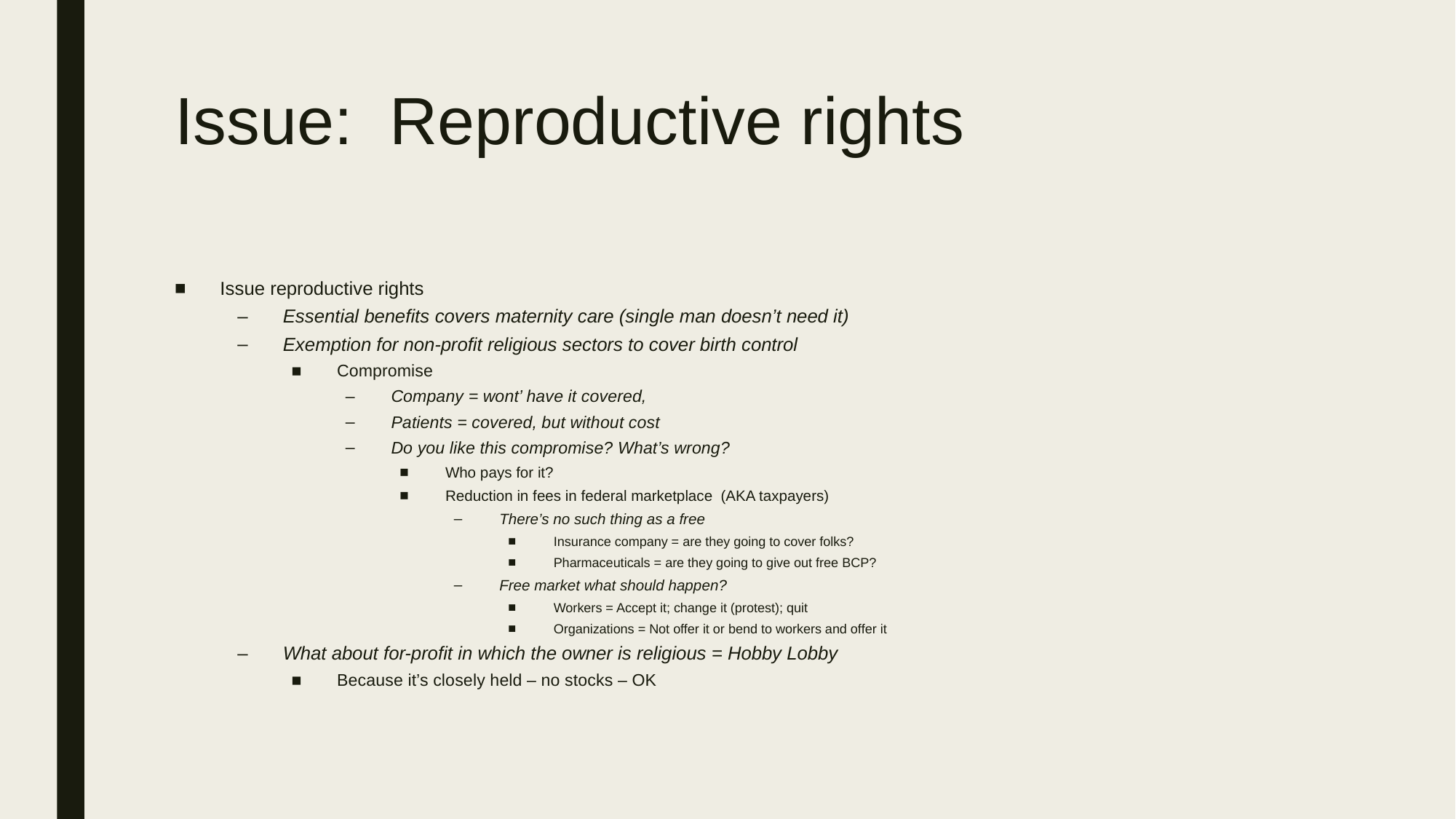

# Issue:  Reproductive rights
Issue reproductive rights
Essential benefits covers maternity care (single man doesn’t need it)
Exemption for non-profit religious sectors to cover birth control
Compromise
Company = wont’ have it covered,
Patients = covered, but without cost
Do you like this compromise? What’s wrong?
Who pays for it?
Reduction in fees in federal marketplace  (AKA taxpayers)
There’s no such thing as a free
Insurance company = are they going to cover folks?
Pharmaceuticals = are they going to give out free BCP?
Free market what should happen?
Workers = Accept it; change it (protest); quit
Organizations = Not offer it or bend to workers and offer it
What about for-profit in which the owner is religious = Hobby Lobby
Because it’s closely held – no stocks – OK